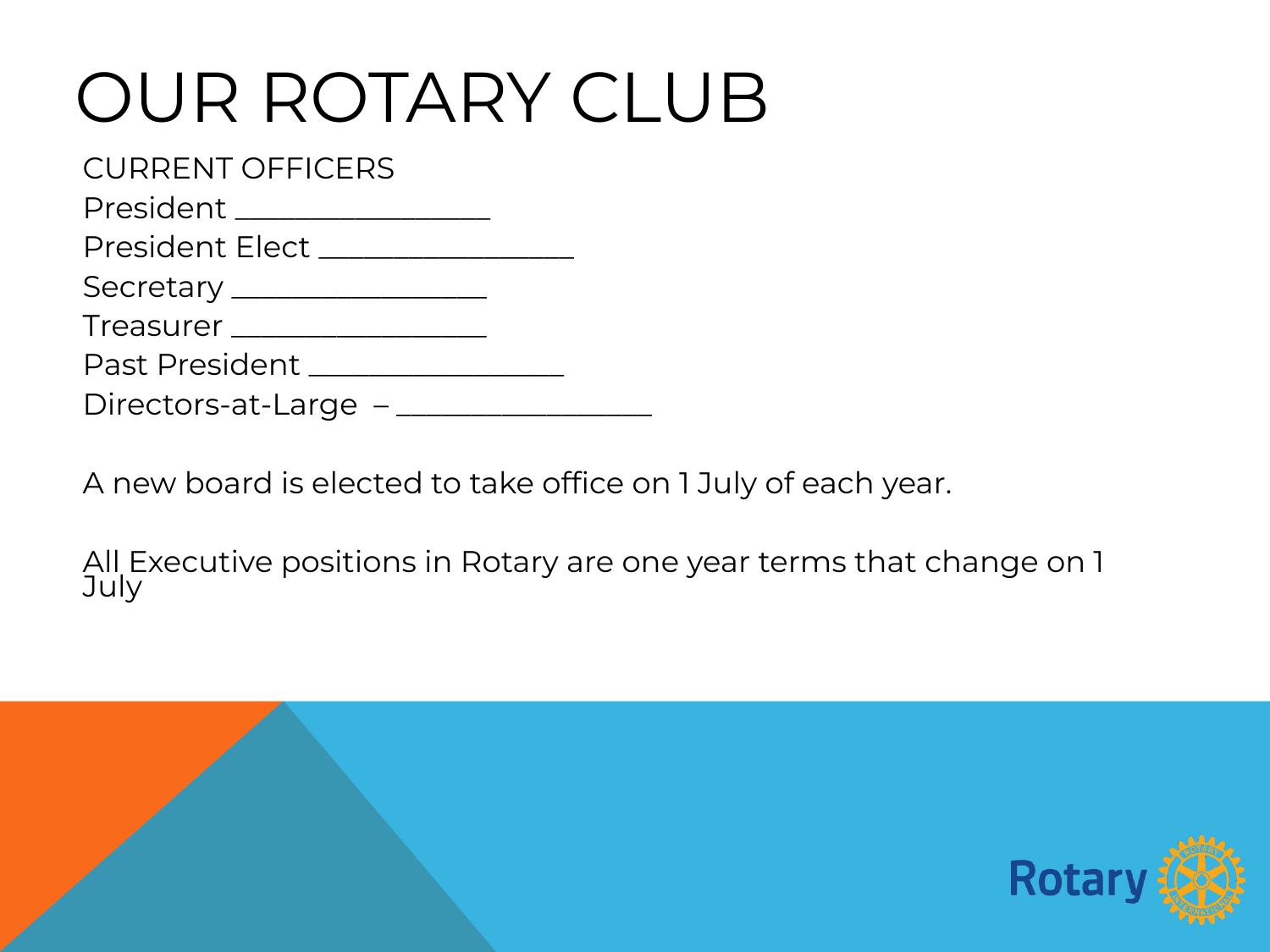

# OUR ROTARY CLUB
CURRENT OFFICERS
President _________________
President Elect _________________
Secretary _________________
Treasurer _________________
Past President _________________
Directors-at-Large  – _________________

A new board is elected to take office on 1 July of each year.

All Executive positions in Rotary are one year terms that change on 1 July